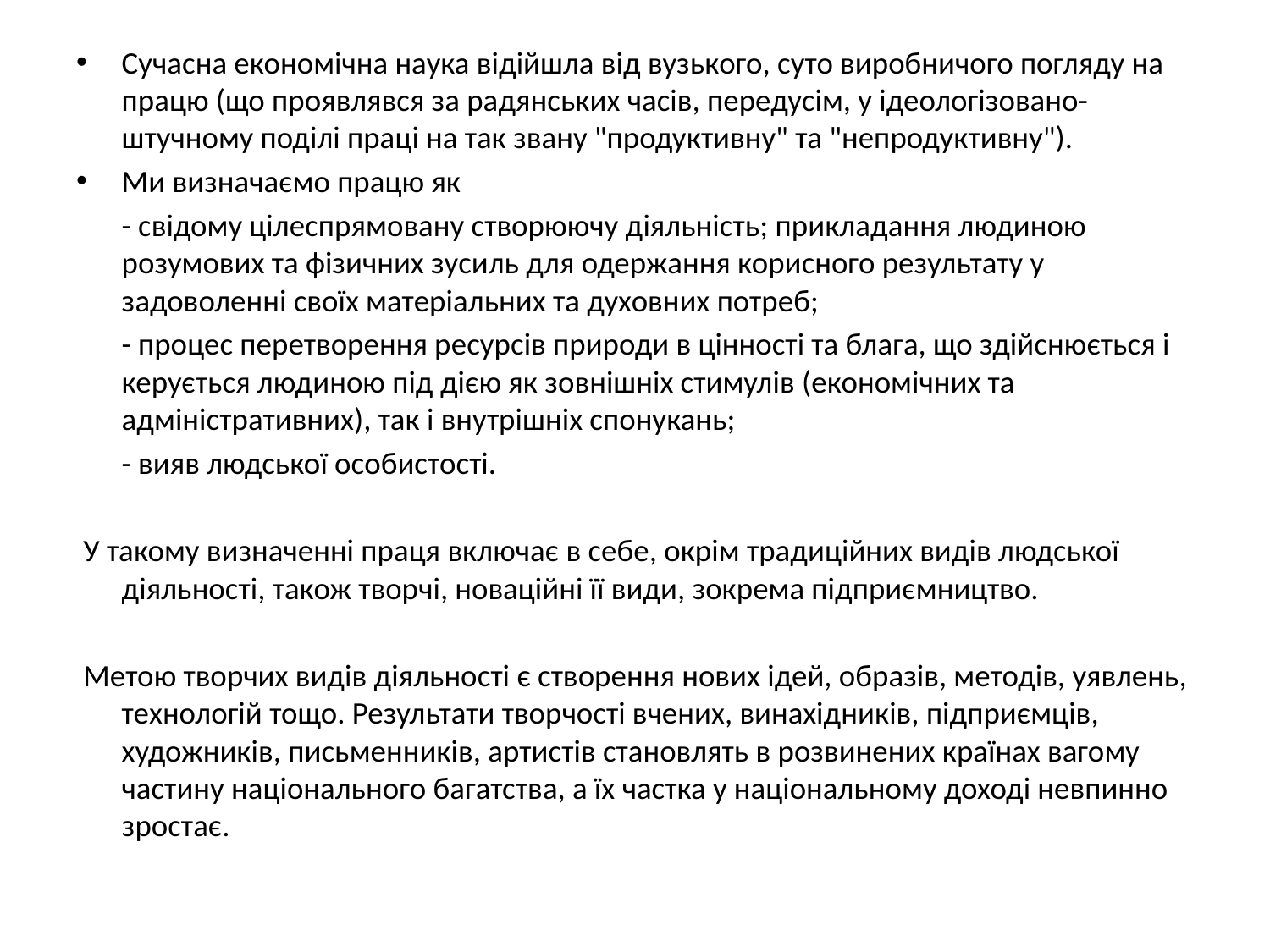

Сучасна економічна наука відійшла від вузького, суто виробничого погляду на працю (що проявлявся за радянських часів, передусім, у ідеологізовано-штучному поділі праці на так звану "продуктивну" та "непродуктивну").
Ми визначаємо працю як
	- свідому цілеспрямовану створюючу діяльність; прикладання людиною розумових та фізичних зусиль для одержання корисного результату у задоволенні своїх матеріальних та духовних потреб;
	- процес перетворення ресурсів природи в цінності та блага, що здійснюється і керується людиною під дією як зовнішніх стимулів (економічних та адміністративних), так і внутрішніх спонукань;
	- вияв людської особистості.

 У такому визначенні праця включає в себе, окрім традиційних видів людської діяльності, також творчі, новаційні її види, зокрема підприємництво.

 Метою творчих видів діяльності є створення нових ідей, образів, методів, уявлень, технологій тощо. Результати творчості вчених, винахідників, підприємців, художників, письменників, артистів становлять в розвинених країнах вагому частину національного багатства, а їх частка у національному доході невпинно зростає.